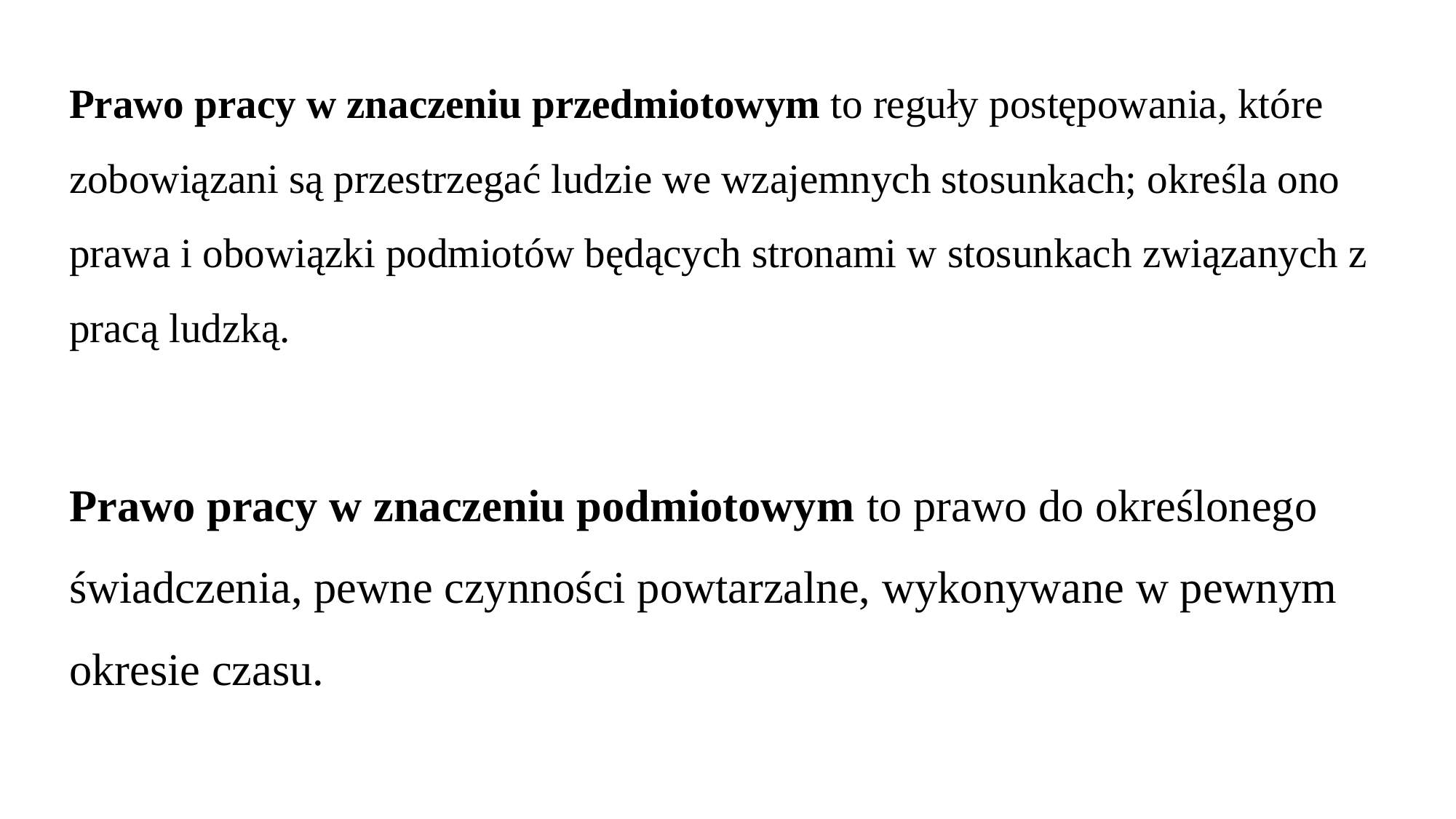

# Prawo pracy w znaczeniu przedmiotowym to reguły postępowania, które zobowiązani są przestrzegać ludzie we wzajemnych stosunkach; określa ono prawa i obowiązki podmiotów będących stronami w stosunkach związanych z pracą ludzką.

Prawo pracy w znaczeniu podmiotowym to prawo do określonego świadczenia, pewne czynności powtarzalne, wykonywane w pewnym okresie czasu.